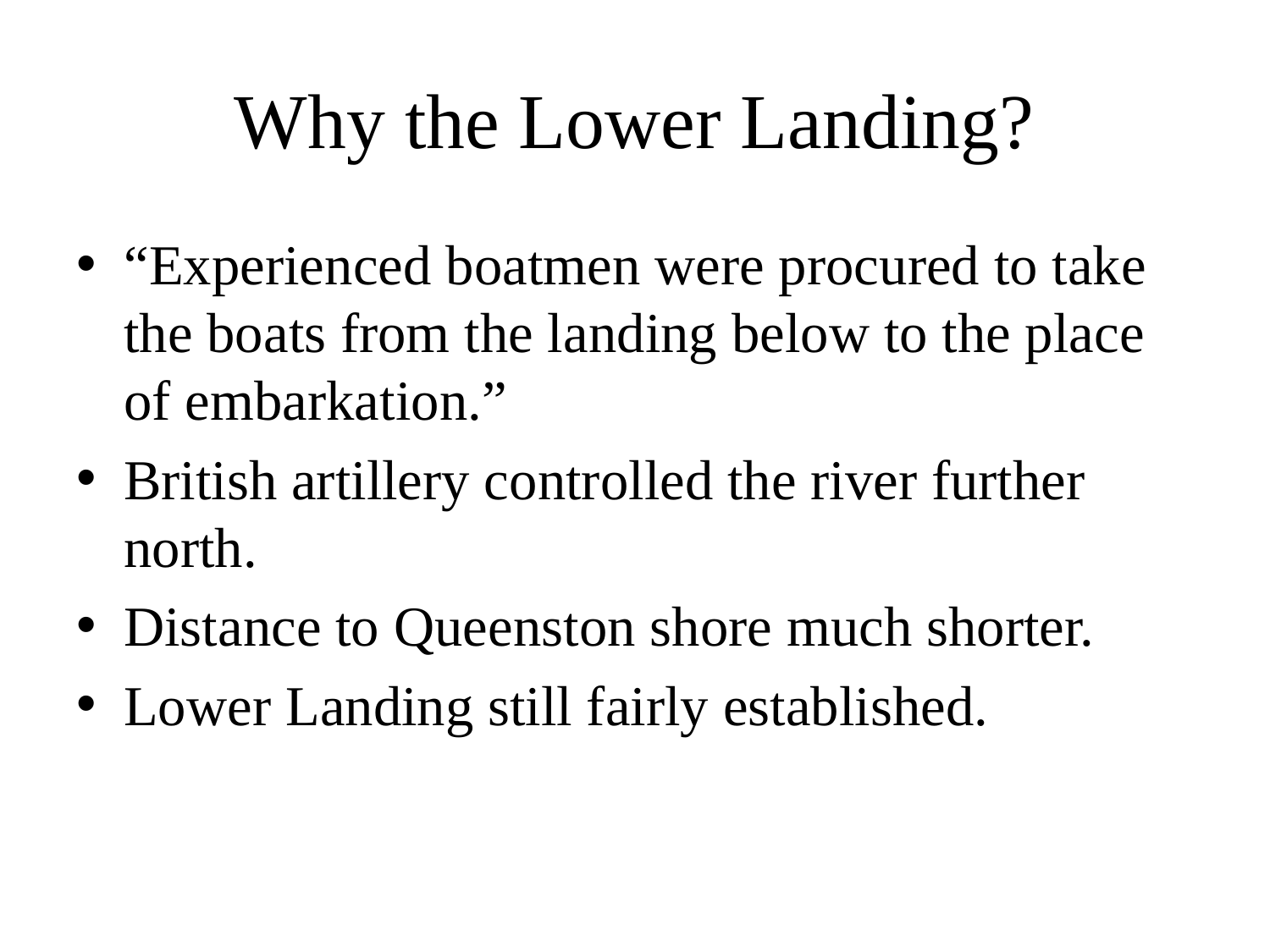

# Why the Lower Landing?
“Experienced boatmen were procured to take the boats from the landing below to the place of embarkation.”
British artillery controlled the river further north.
Distance to Queenston shore much shorter.
Lower Landing still fairly established.